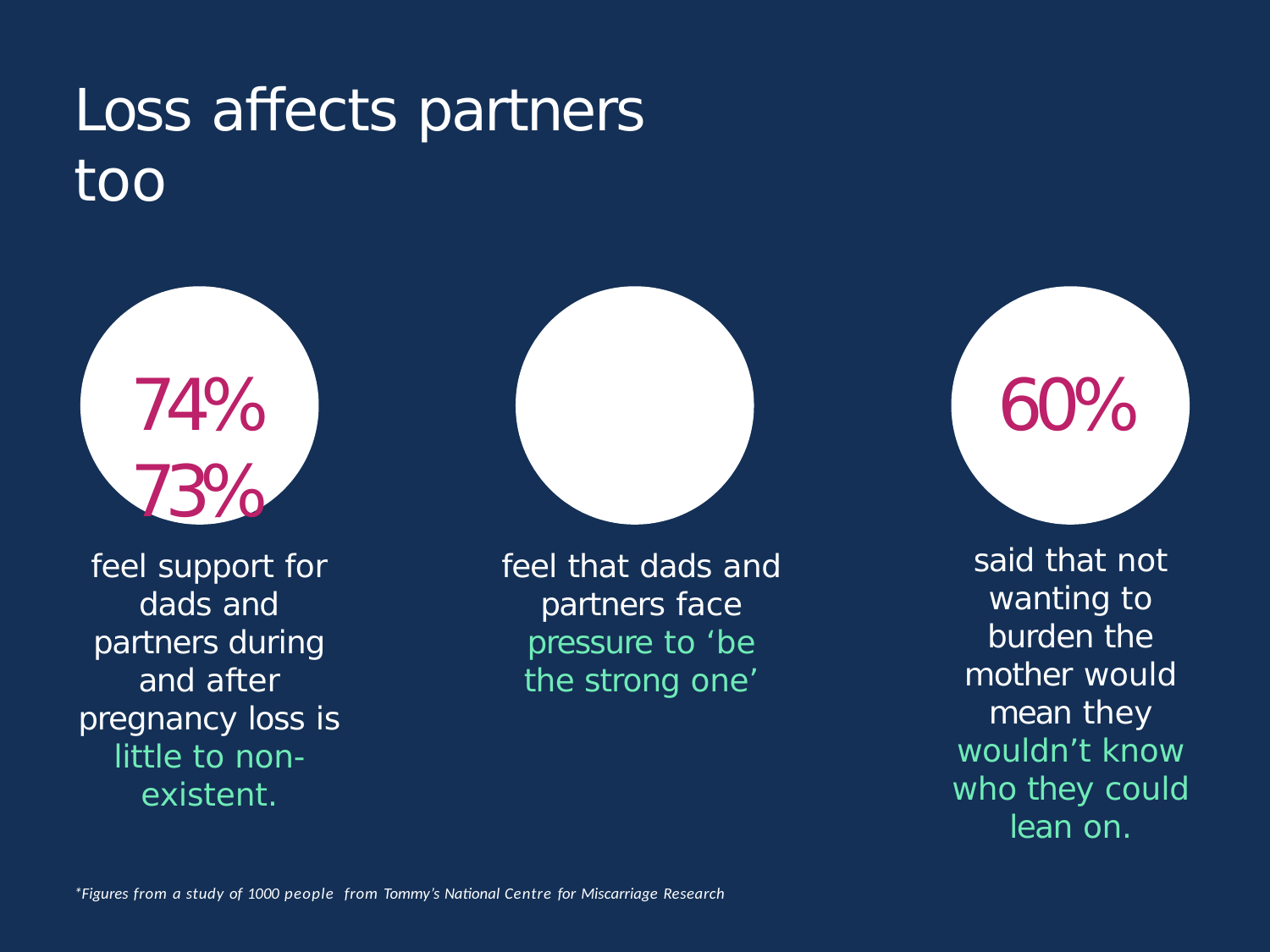

# Loss affects partners too

74%	73%
60%
said that not wanting to burden the mother would mean they wouldn’t know who they could lean on.
feel support for dads and partners during and after pregnancy loss is little to non- existent.
feel that dads and partners face pressure to ‘be the strong one’
*Figures from a study of 1000 people from Tommy’s National Centre for Miscarriage Research